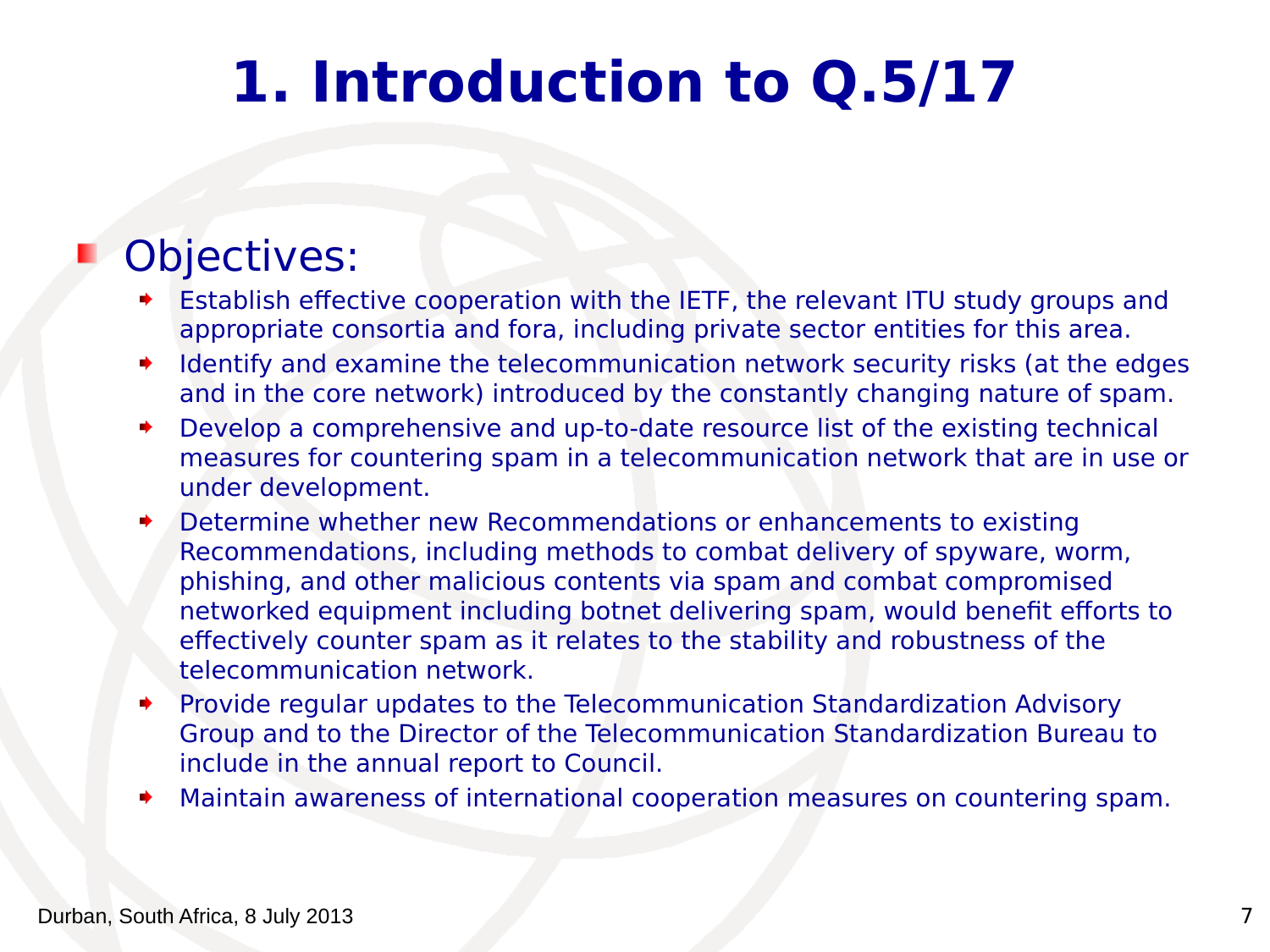

# 1. Introduction to Q.5/17
Objectives:
Establish effective cooperation with the IETF, the relevant ITU study groups and appropriate consortia and fora, including private sector entities for this area.
Identify and examine the telecommunication network security risks (at the edges and in the core network) introduced by the constantly changing nature of spam.
Develop a comprehensive and up-to-date resource list of the existing technical measures for countering spam in a telecommunication network that are in use or under development.
Determine whether new Recommendations or enhancements to existing Recommendations, including methods to combat delivery of spyware, worm, phishing, and other malicious contents via spam and combat compromised networked equipment including botnet delivering spam, would benefit efforts to effectively counter spam as it relates to the stability and robustness of the telecommunication network.
Provide regular updates to the Telecommunication Standardization Advisory Group and to the Director of the Telecommunication Standardization Bureau to include in the annual report to Council.
Maintain awareness of international cooperation measures on countering spam.
Durban, South Africa, 8 July 2013
7